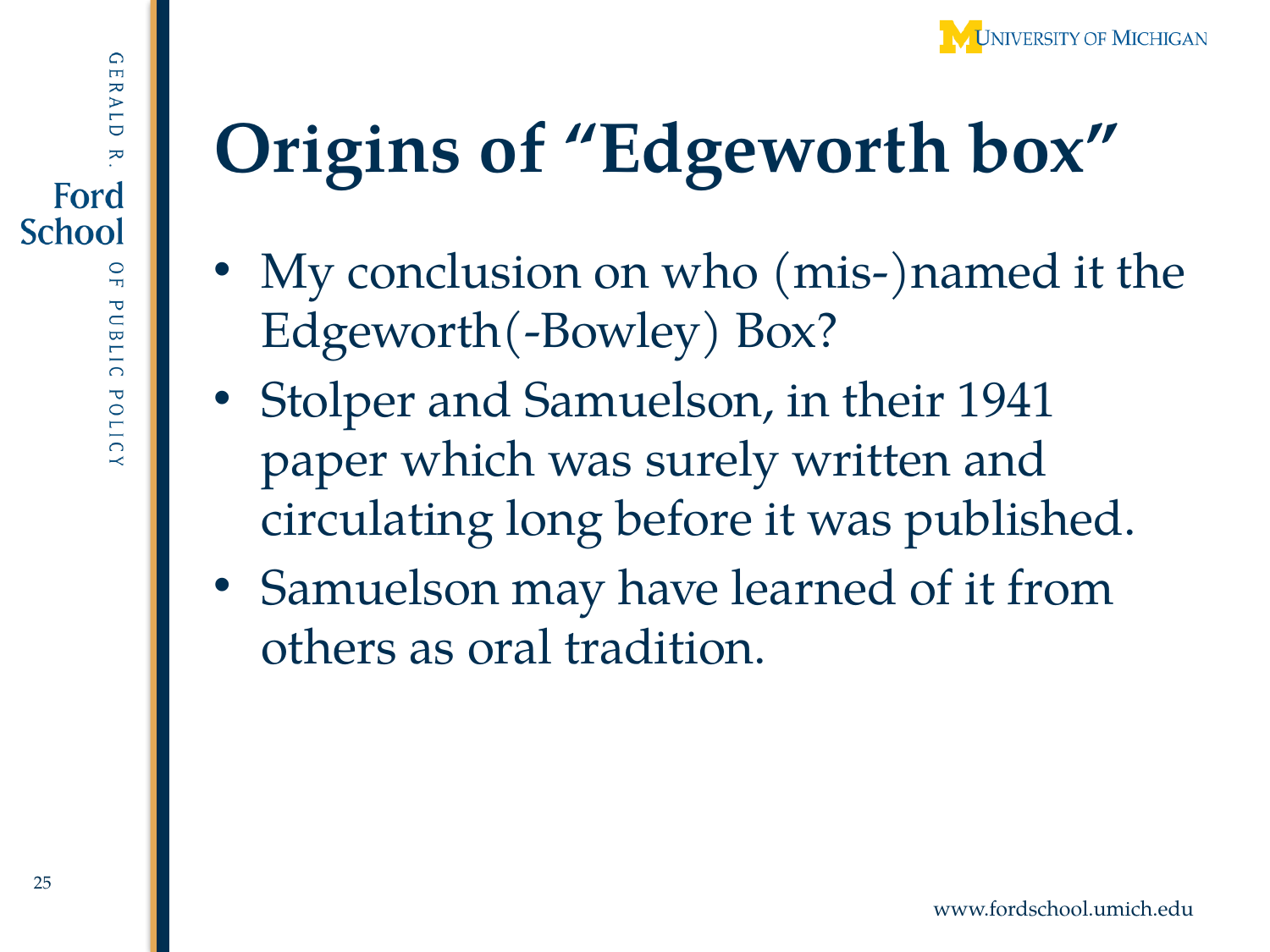

# Origins of “Edgeworth box”
My conclusion on who (mis-)named it the Edgeworth(-Bowley) Box?
Stolper and Samuelson, in their 1941 paper which was surely written and circulating long before it was published.
Samuelson may have learned of it from others as oral tradition.

25